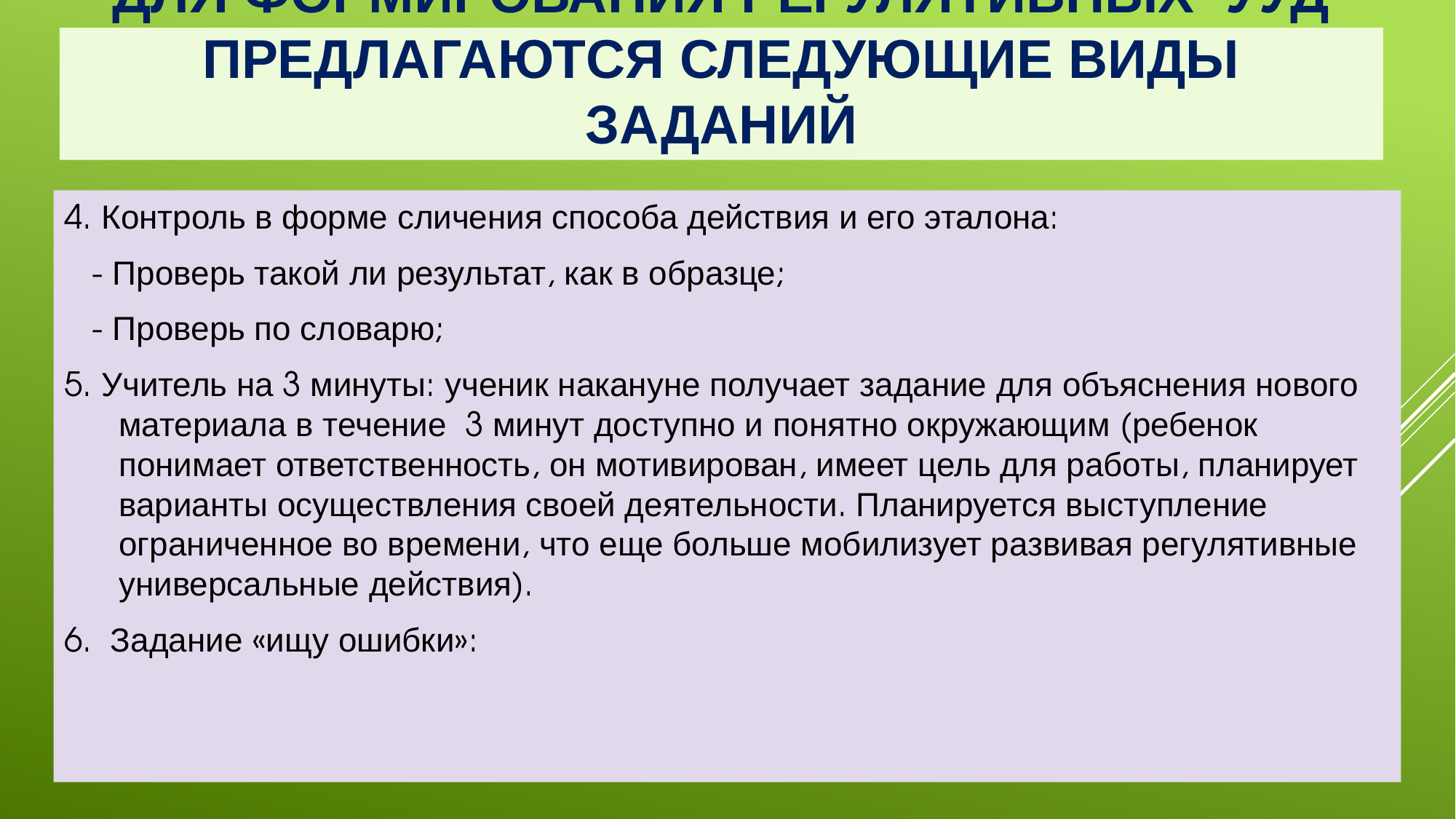

# Для формирования регулятивных  УУД предлагаются следующие виды заданий
4. Контроль в форме сличения способа действия и его эталона:
   - Проверь такой ли результат, как в образце;
   - Проверь по словарю;
5. Учитель на 3 минуты: ученик накануне получает задание для объяснения нового материала в течение  3 минут доступно и понятно окружающим (ребенок понимает ответственность, он мотивирован, имеет цель для работы, планирует варианты осуществления своей деятельности. Планируется выступление ограниченное во времени, что еще больше мобилизует развивая регулятивные универсальные действия).
6.  Задание «ищу ошибки»: